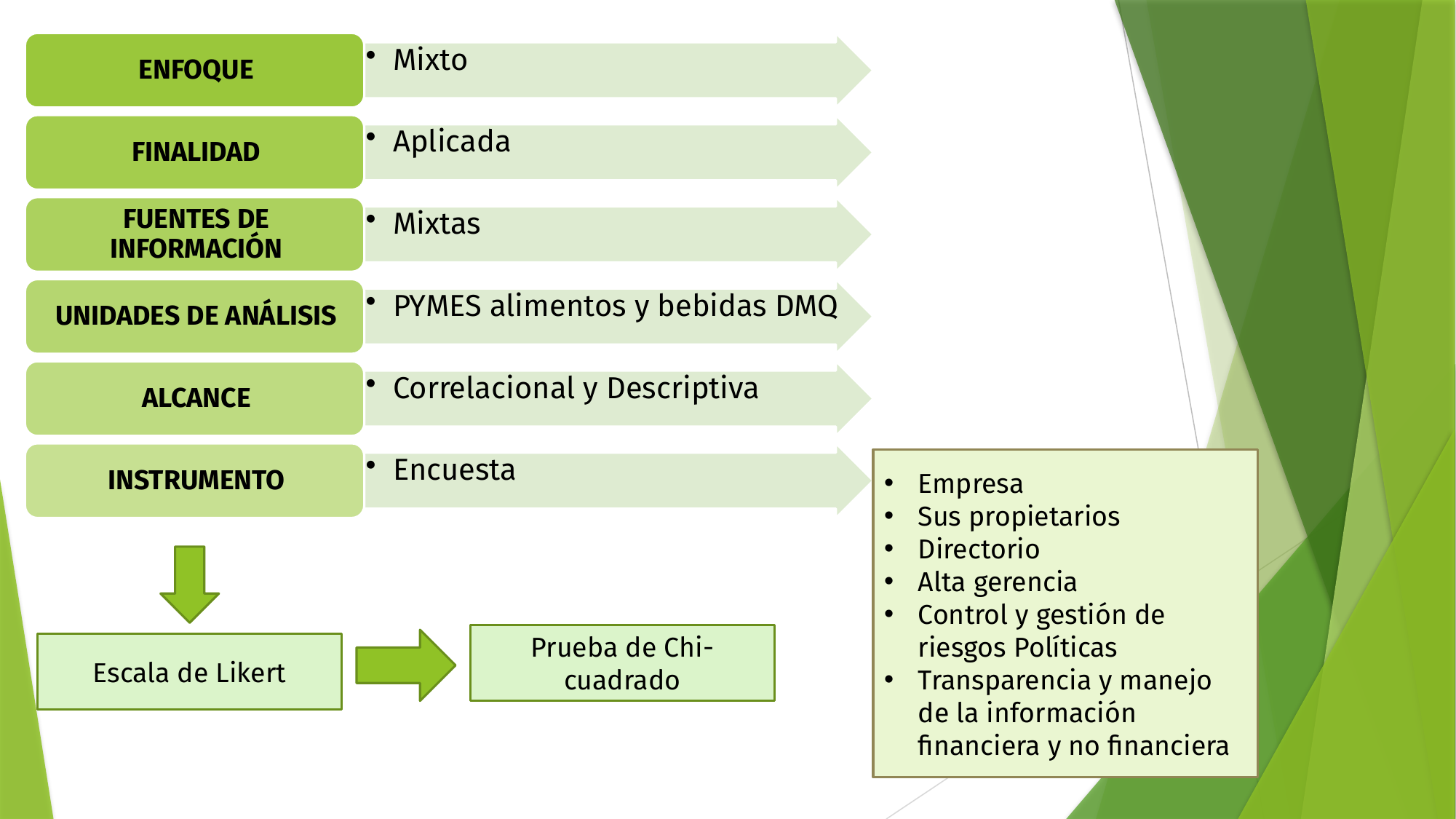

Mixto
ENFOQUE
Aplicada
FINALIDAD
Mixtas
FUENTES DE INFORMACIÓN
PYMES alimentos y bebidas DMQ
UNIDADES DE ANÁLISIS
Correlacional y Descriptiva
ALCANCE
Encuesta
INSTRUMENTO
Empresa
Sus propietarios
Directorio
Alta gerencia
Control y gestión de riesgos Políticas
Transparencia y manejo de la información financiera y no financiera

Prueba de Chi-cuadrado

Escala de Likert